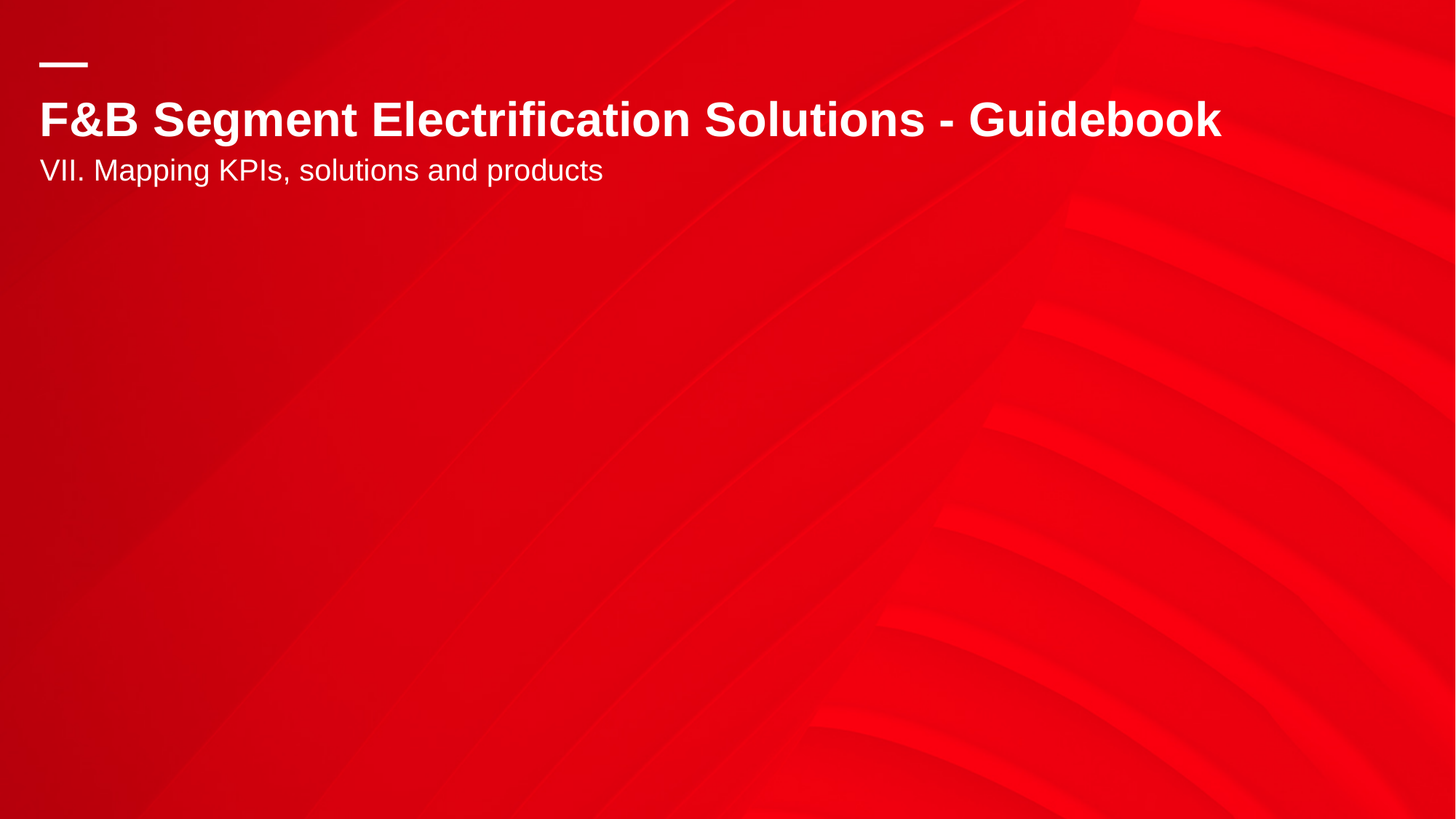

# F&B Segment Electrification Solutions - Guidebook
VII. Mapping KPIs, solutions and products